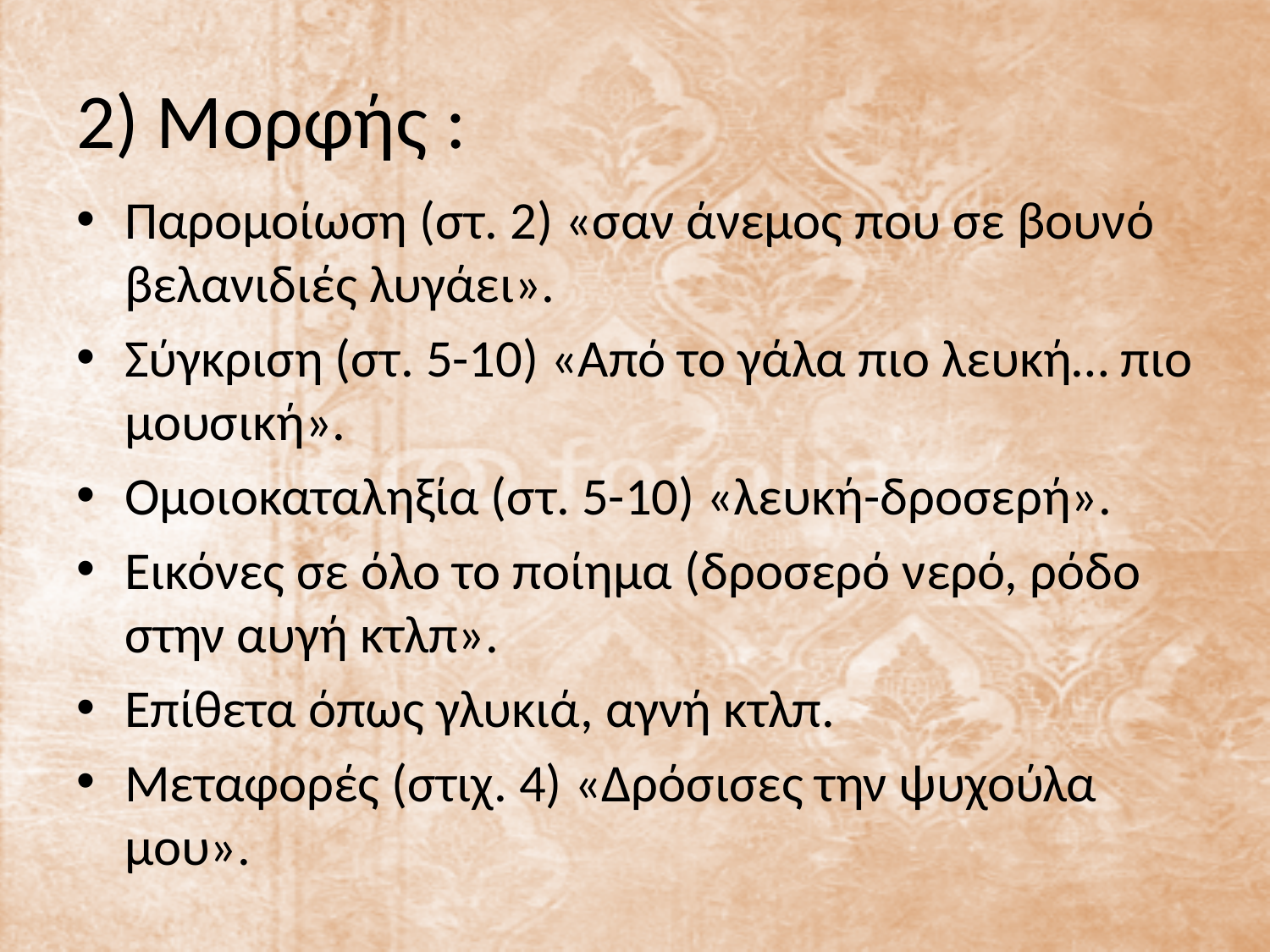

# 2) Μορφής :
Παρομοίωση (στ. 2) «σαν άνεμος που σε βουνό βελανιδιές λυγάει».
Σύγκριση (στ. 5-10) «Από το γάλα πιο λευκή… πιο μουσική».
Ομοιοκαταληξία (στ. 5-10) «λευκή-δροσερή».
Εικόνες σε όλο το ποίημα (δροσερό νερό, ρόδο στην αυγή κτλπ».
Επίθετα όπως γλυκιά, αγνή κτλπ.
Μεταφορές (στιχ. 4) «Δρόσισες την ψυχούλα μου».